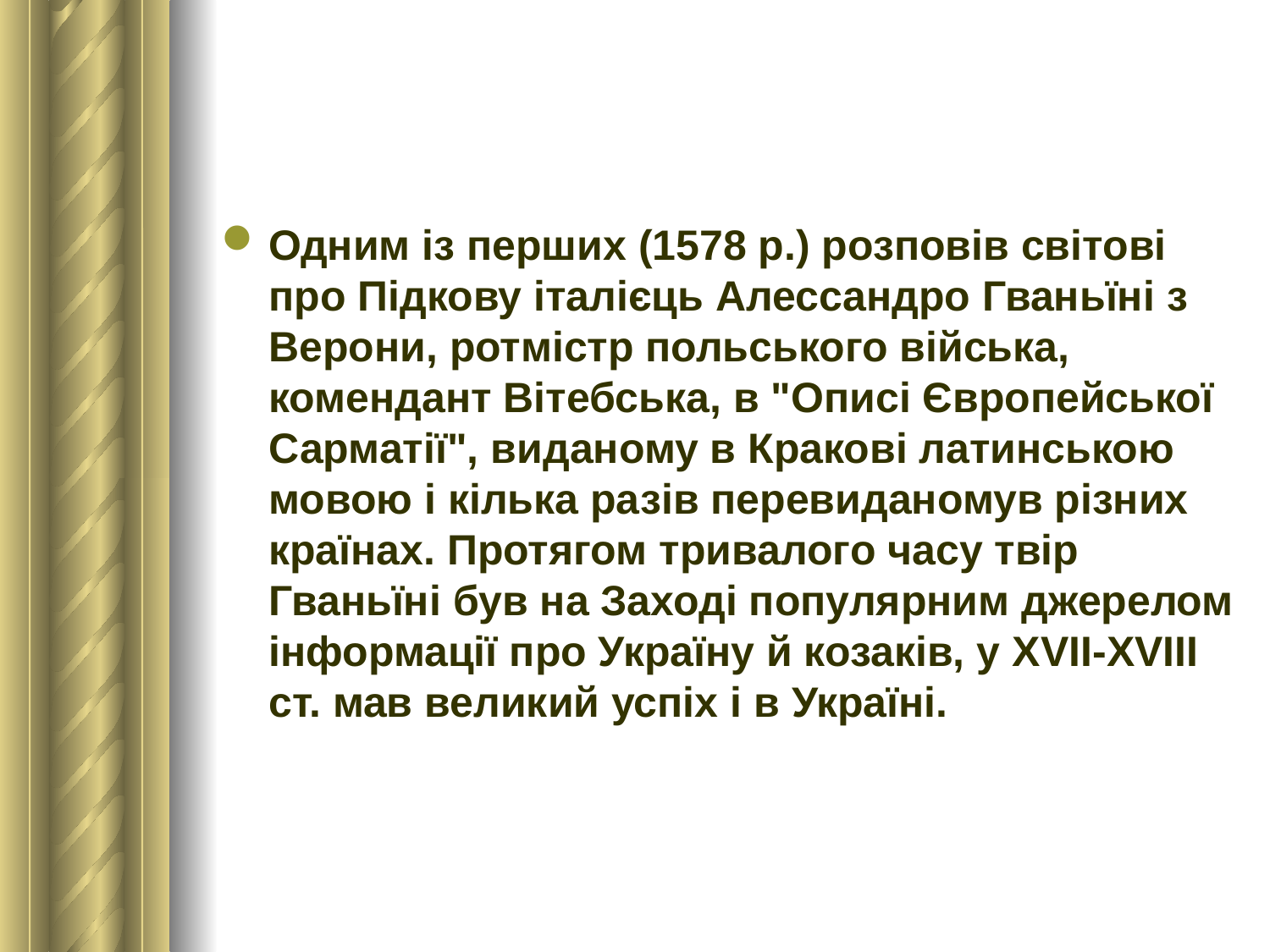

#
Одним із перших (1578 р.) розповів світові про Підкову італієць Алессандро Гваньїні з Верони, ротмістр польського війська, комендант Вітебська, в "Описі Європейської Сарматії", виданому в Кракові латинською мовою і кілька разів перевиданомув різних країнах. Протягом тривалого часу твір Гваньїні був на Заході популярним джерелом інформації про Україну й козаків, у ХVІІ-ХVІІІ ст. мав великий успіх і в Україні.